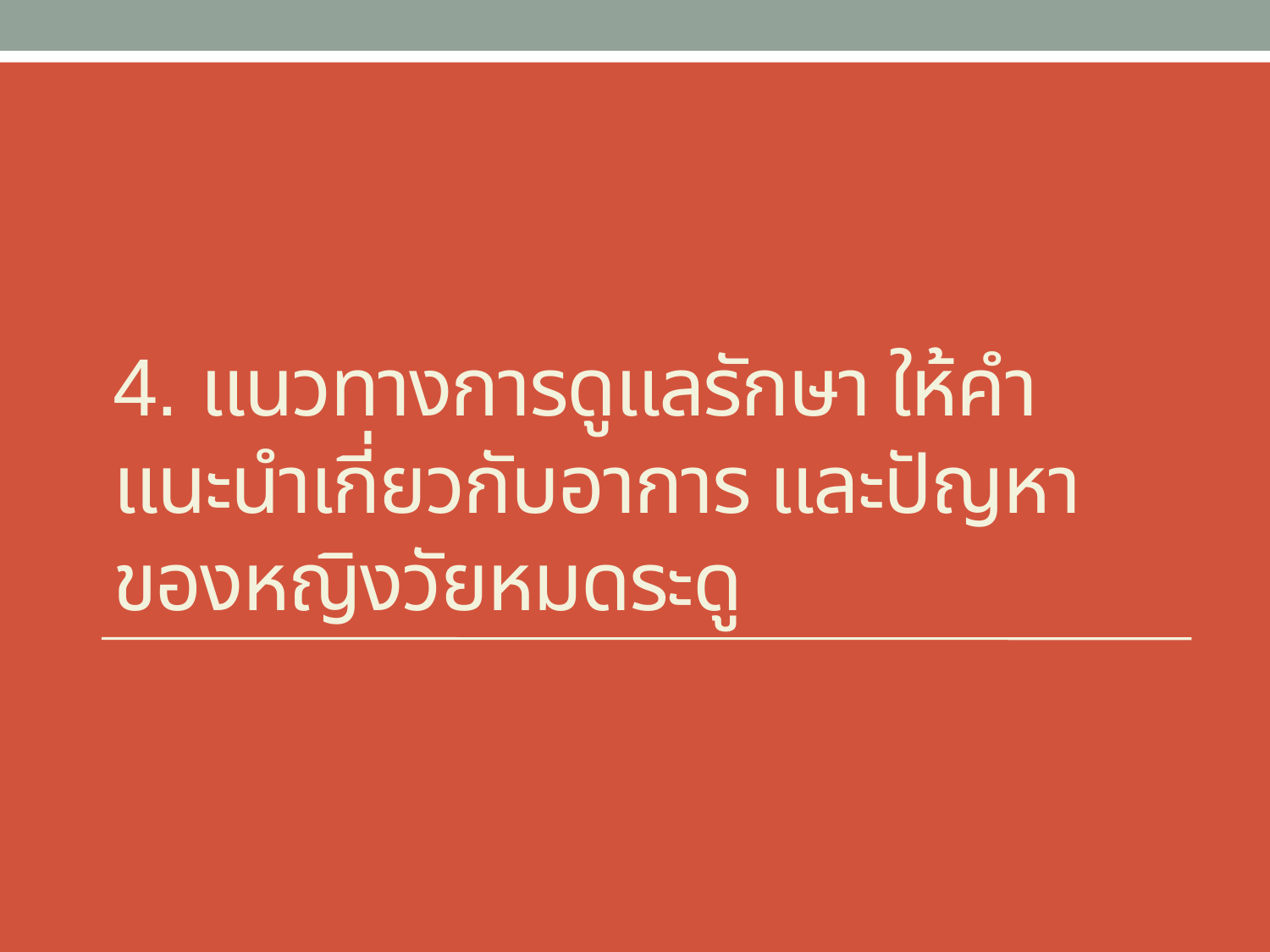

# 4. แนวทางการดูแลรักษา ให้คำแนะนำเกี่ยวกับอาการ และปัญหาของหญิงวัยหมดระดู